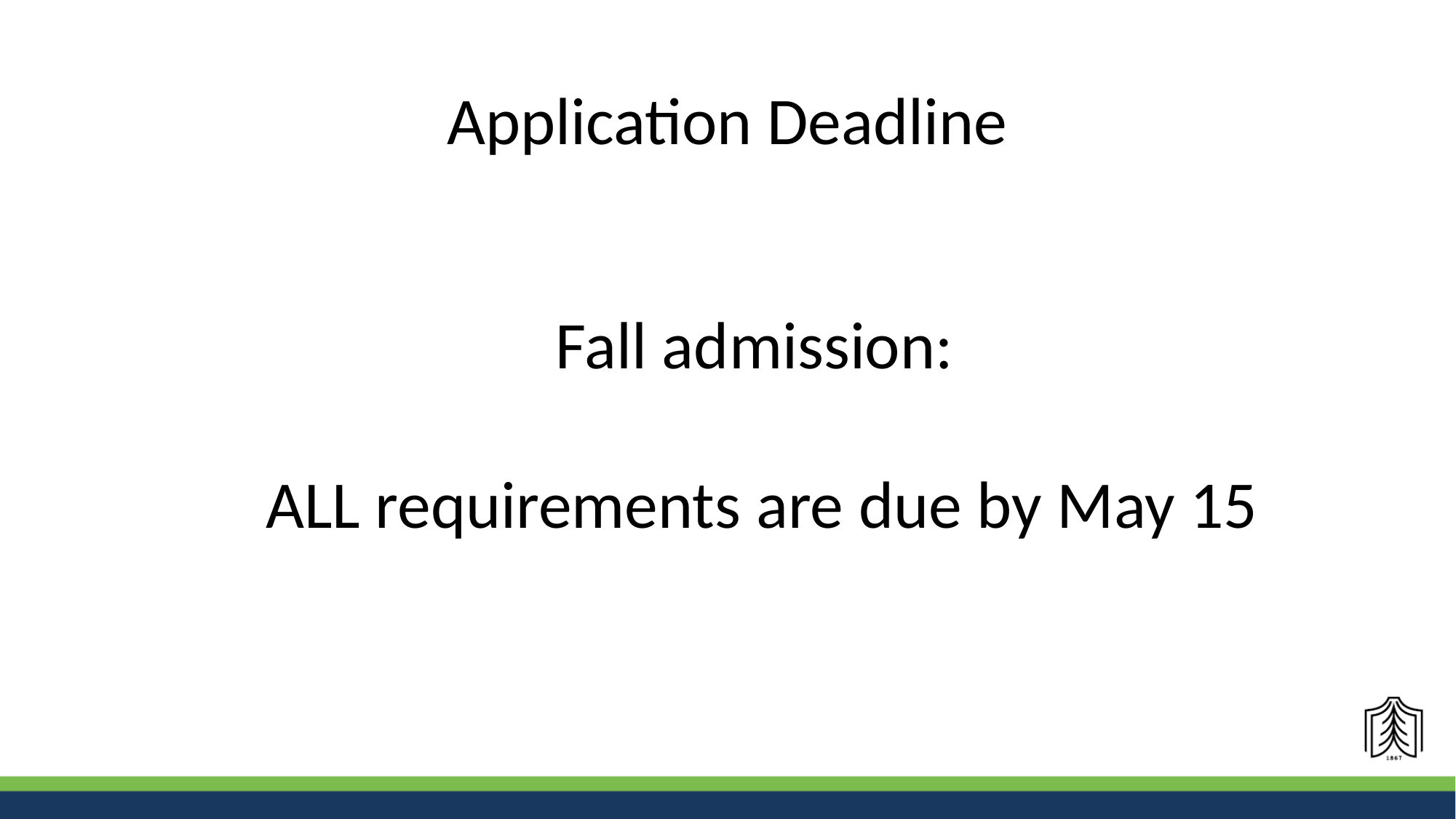

# Application Deadline

Fall admission:

 ALL requirements are due by May 15